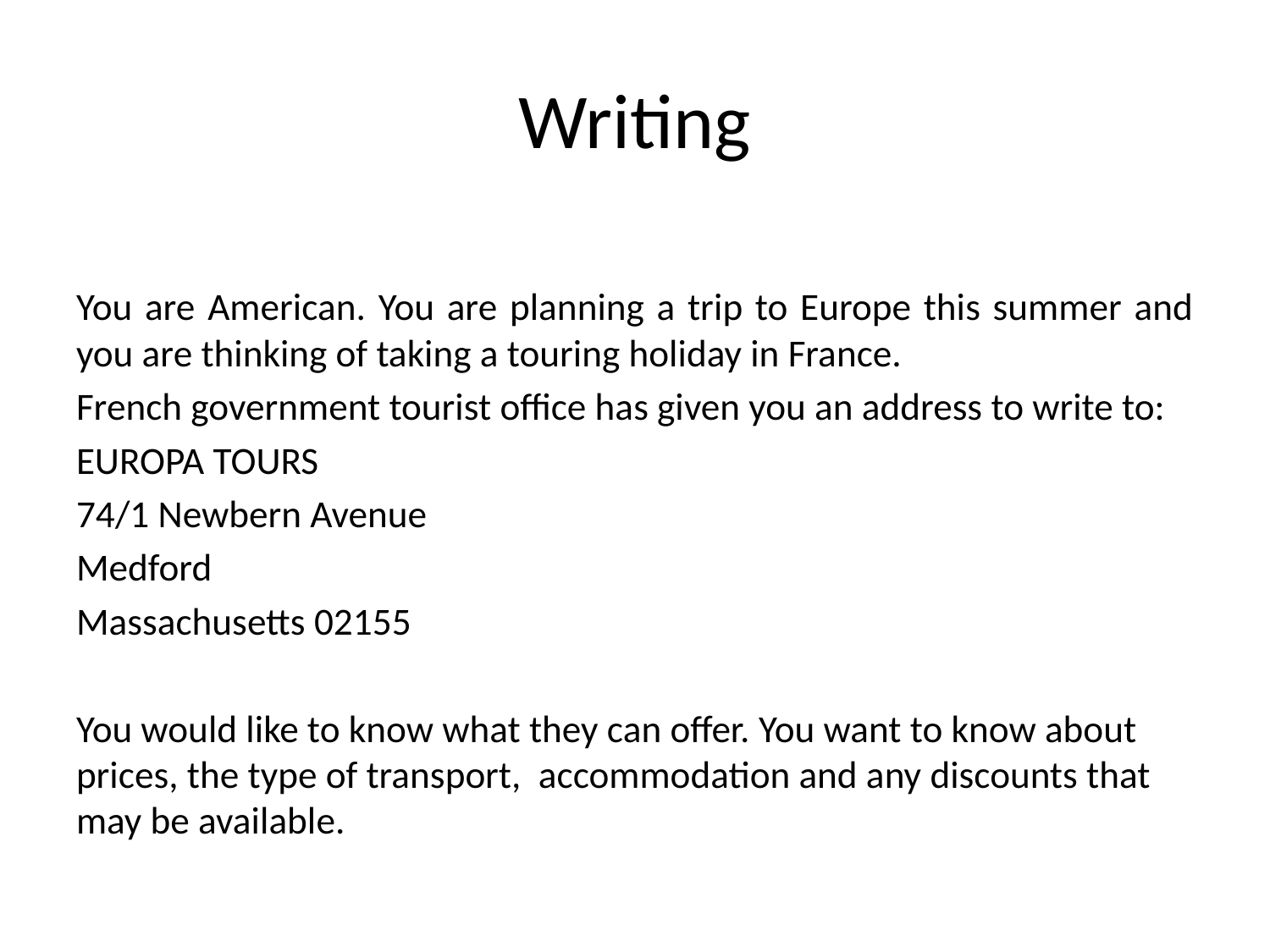

# Writing

You are American. You are planning a trip to Europe this summer and you are thinking of taking a touring holiday in France.
French government tourist office has given you an address to write to:
EUROPA TOURS
74/1 Newbern Avenue
Medford
Massachusetts 02155

You would like to know what they can offer. You want to know about prices, the type of transport,  accommodation and any discounts that may be available.